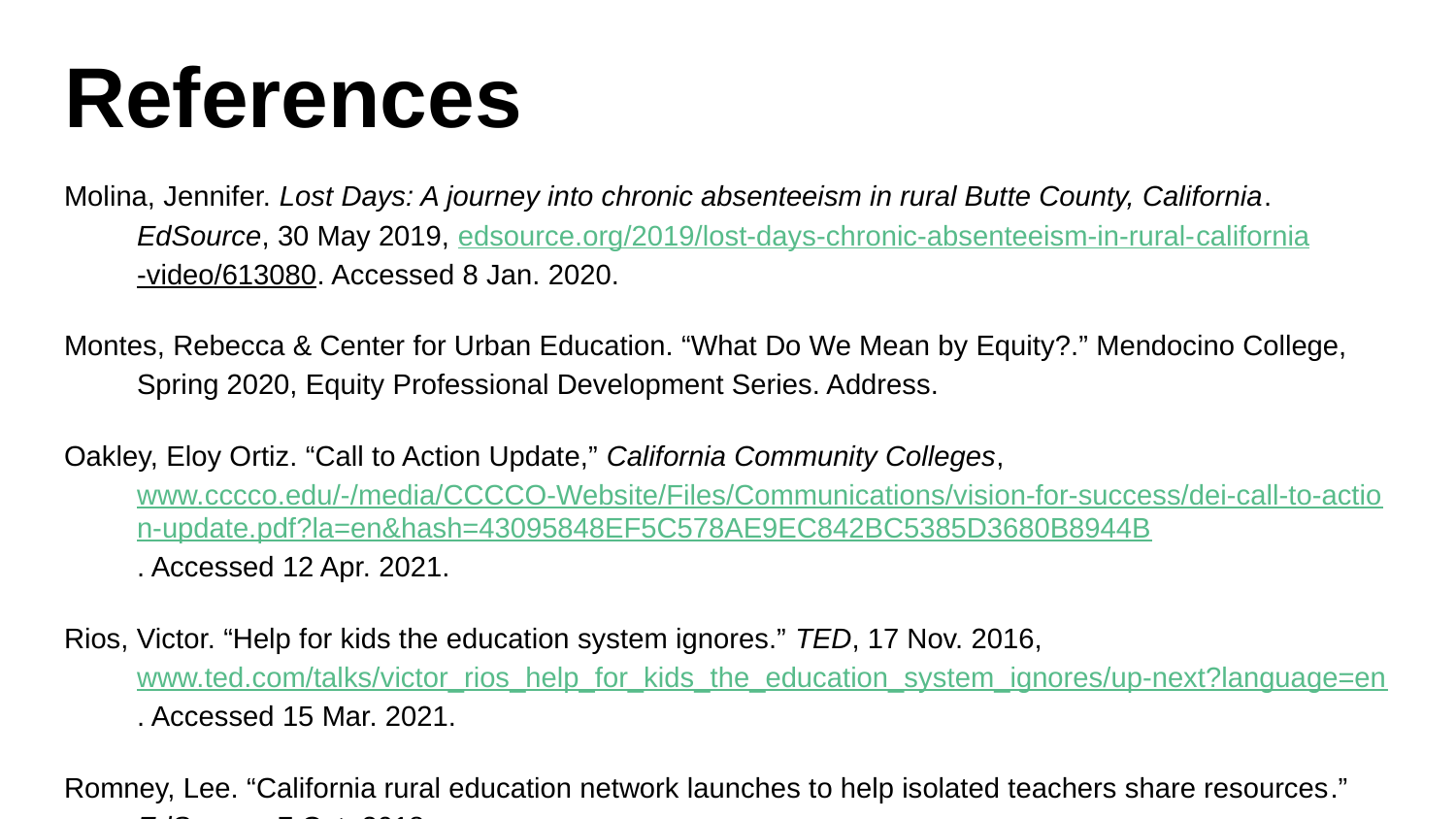

# References
Molina, Jennifer. Lost Days: A journey into chronic absenteeism in rural Butte County, California. EdSource, 30 May 2019, edsource.org/2019/lost-days-chronic-absenteeism-in-rural-california-video/613080. Accessed 8 Jan. 2020.
Montes, Rebecca & Center for Urban Education. “What Do We Mean by Equity?.” Mendocino College, Spring 2020, Equity Professional Development Series. Address.
Oakley, Eloy Ortiz. “Call to Action Update,” California Community Colleges, www.cccco.edu/-/media/CCCCO-Website/Files/Communications/vision-for-success/dei-call-to-action-update.pdf?la=en&hash=43095848EF5C578AE9EC842BC5385D3680B8944B. Accessed 12 Apr. 2021.
Rios, Victor. “Help for kids the education system ignores.” TED, 17 Nov. 2016, www.ted.com/talks/victor_rios_help_for_kids_the_education_system_ignores/up-next?language=en. Accessed 15 Mar. 2021.
Romney, Lee. “California rural education network launches to help isolated teachers share resources.” EdSource, 7 Oct. 2018, edsource.org/2018/california-rural-education-network-launches-to-help-isolated-teachers-share-resources/603083. Accessed 15 Jan. 2020.